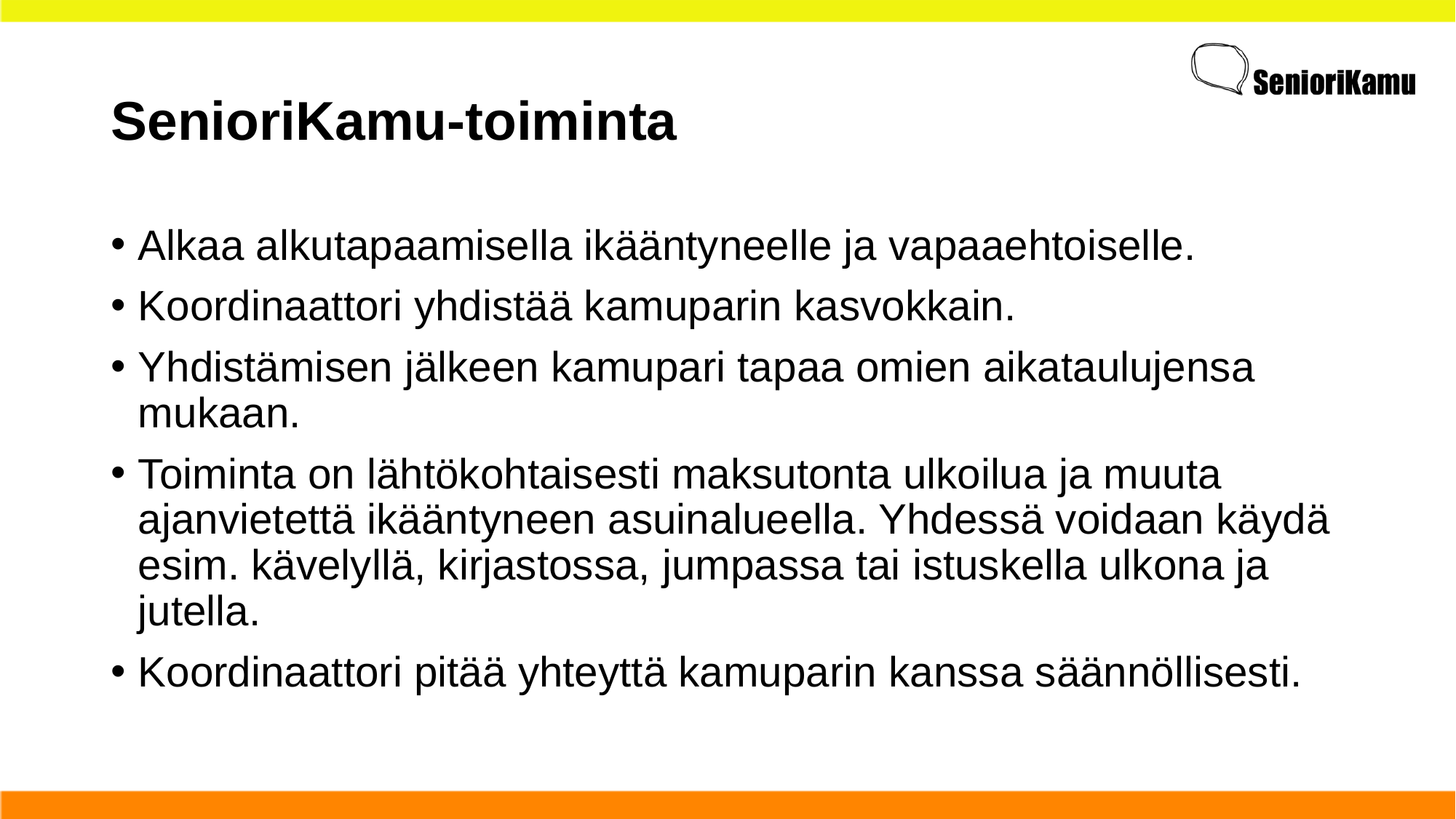

# SenioriKamu-toiminta
Alkaa alkutapaamisella ikääntyneelle ja vapaaehtoiselle.
Koordinaattori yhdistää kamuparin kasvokkain.
Yhdistämisen jälkeen kamupari tapaa omien aikataulujensa mukaan.
Toiminta on lähtökohtaisesti maksutonta ulkoilua ja muuta ajanvietettä ikääntyneen asuinalueella. Yhdessä voidaan käydä esim. kävelyllä, kirjastossa, jumpassa tai istuskella ulkona ja jutella.
Koordinaattori pitää yhteyttä kamuparin kanssa säännöllisesti.